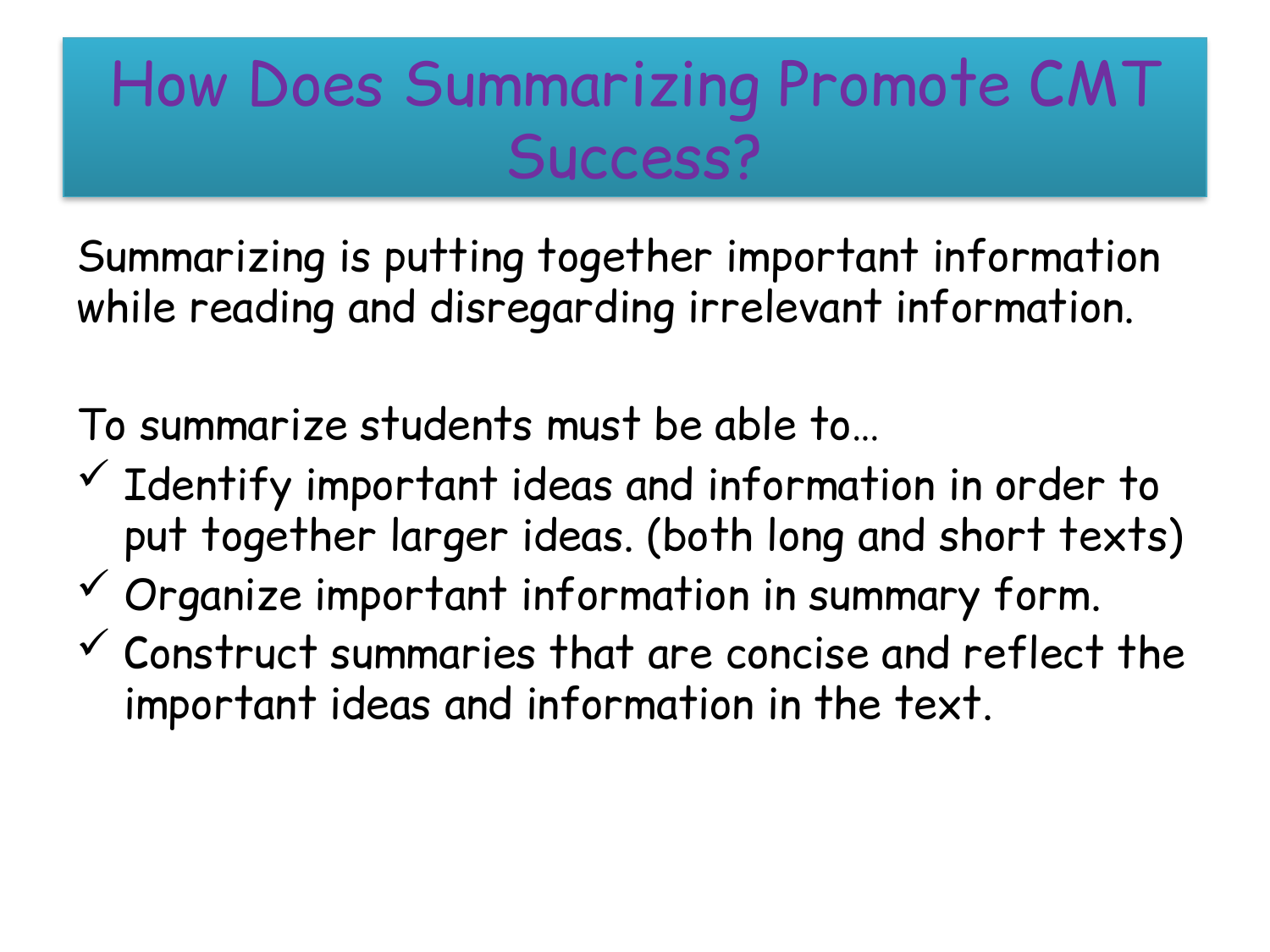

# How Does Summarizing Promote CMT Success?
Summarizing is putting together important information while reading and disregarding irrelevant information.

To summarize students must be able to…
Identify important ideas and information in order to put together larger ideas. (both long and short texts)
Organize important information in summary form.
Construct summaries that are concise and reflect the important ideas and information in the text.